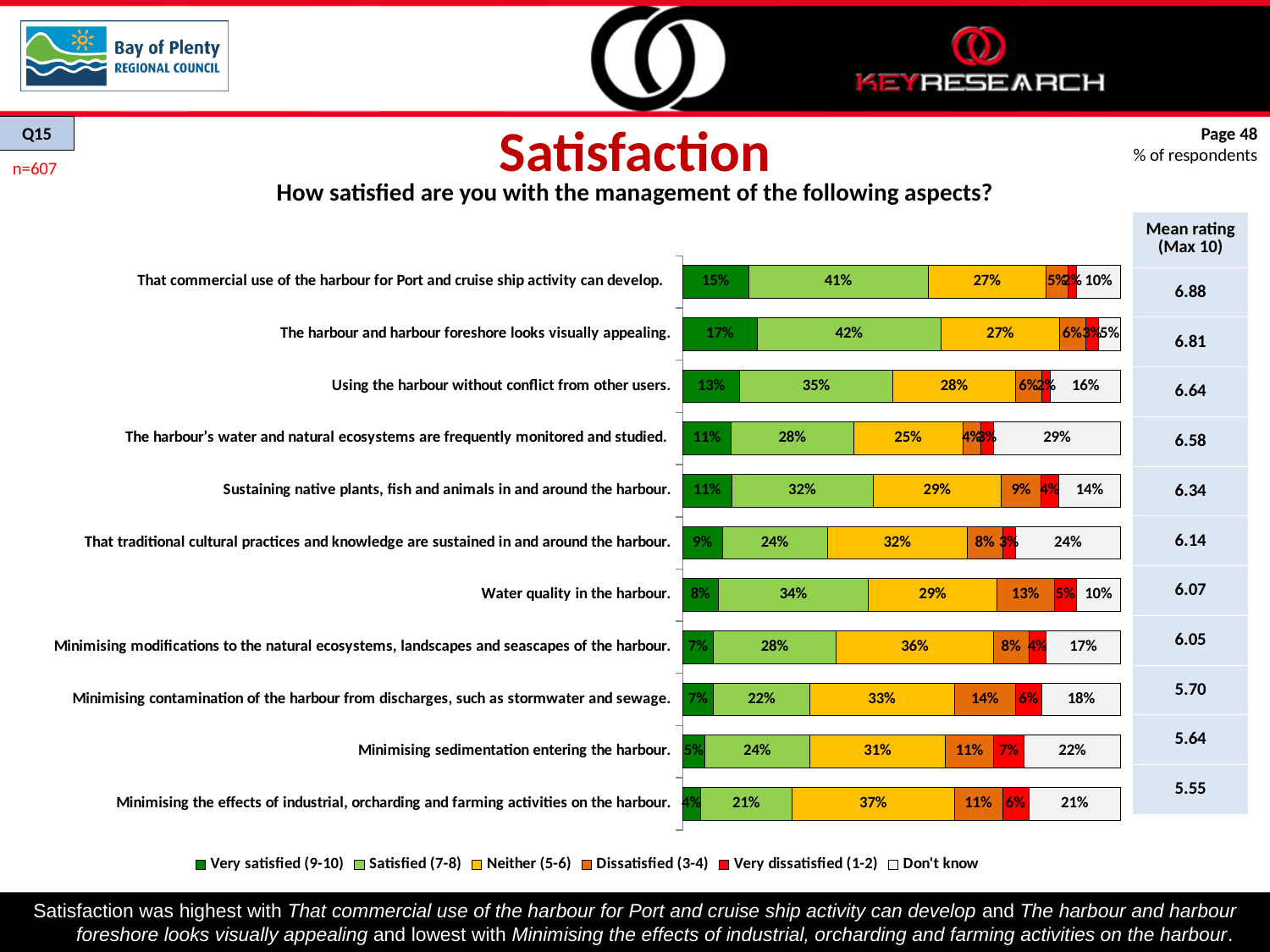

Satisfaction
Q15
Page 48
% of respondents
n=607
How satisfied are you with the management of the following aspects?
| Mean rating (Max 10) |
| --- |
| 6.88 |
| 6.81 |
| 6.64 |
| 6.58 |
| 6.34 |
| 6.14 |
| 6.07 |
| 6.05 |
| 5.70 |
| 5.64 |
| 5.55 |

### Chart

| Category | Very satisfied (9-10) | Satisfied (7-8) | Neither (5-6) | Dissatisfied (3-4) | Very dissatisfied (1-2) | Don't know |
|---|---|---|---|---|---|---|
| Minimising the effects of industrial, orcharding and farming activities on the harbour. | 0.04000000000000002 | 0.2100000000000002 | 0.3700000000000004 | 0.11 | 0.06000000000000003 | 0.2100000000000002 |
| Minimising sedimentation entering the harbour. | 0.05 | 0.24000000000000019 | 0.3100000000000004 | 0.11 | 0.07000000000000002 | 0.22 |
| Minimising contamination of the harbour from discharges, such as stormwater and sewage. | 0.07000000000000002 | 0.22 | 0.3300000000000005 | 0.14 | 0.06000000000000003 | 0.1800000000000002 |
| Minimising modifications to the natural ecosystems, landscapes and seascapes of the harbour. | 0.07000000000000002 | 0.2800000000000001 | 0.3600000000000003 | 0.08000000000000004 | 0.04000000000000002 | 0.17 |
| Water quality in the harbour. | 0.08000000000000004 | 0.34 | 0.2900000000000003 | 0.13 | 0.05 | 0.1 |
| That traditional cultural practices and knowledge are sustained in and around the harbour. | 0.09000000000000002 | 0.24000000000000019 | 0.32000000000000045 | 0.08000000000000004 | 0.030000000000000002 | 0.24000000000000019 |
| Sustaining native plants, fish and animals in and around the harbour. | 0.11 | 0.32000000000000045 | 0.2900000000000003 | 0.09000000000000002 | 0.04000000000000002 | 0.14 |
| The harbour’s water and natural ecosystems are frequently monitored and studied.  | 0.11 | 0.2800000000000001 | 0.25 | 0.04000000000000002 | 0.030000000000000002 | 0.2900000000000003 |
| Using the harbour without conflict from other users. | 0.13 | 0.3500000000000003 | 0.2800000000000001 | 0.06000000000000003 | 0.02000000000000001 | 0.16 |
| The harbour and harbour foreshore looks visually appealing. | 0.17 | 0.4200000000000003 | 0.27 | 0.06000000000000003 | 0.030000000000000002 | 0.05 |
| That commercial use of the harbour for Port and cruise ship activity can develop.   | 0.1500000000000002 | 0.4100000000000003 | 0.27 | 0.05 | 0.02000000000000001 | 0.1 |
Satisfaction was highest with That commercial use of the harbour for Port and cruise ship activity can develop and The harbour and harbour foreshore looks visually appealing and lowest with Minimising the effects of industrial, orcharding and farming activities on the harbour.